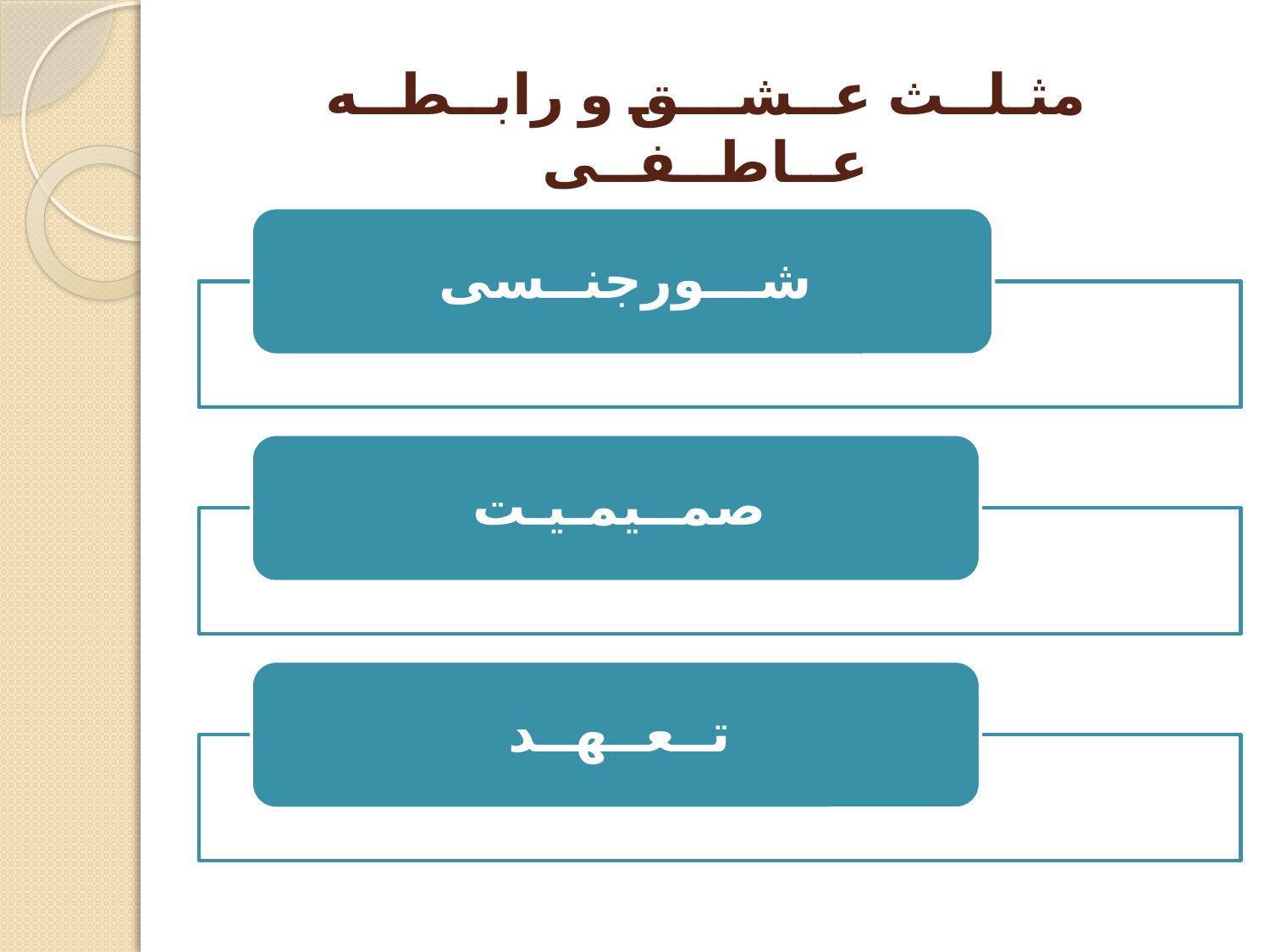

# مثـلــث عــشـــق و رابــطــه عــاطــفــی
شـــورجنــسی
صمــیمـیـت
تــعــهــد